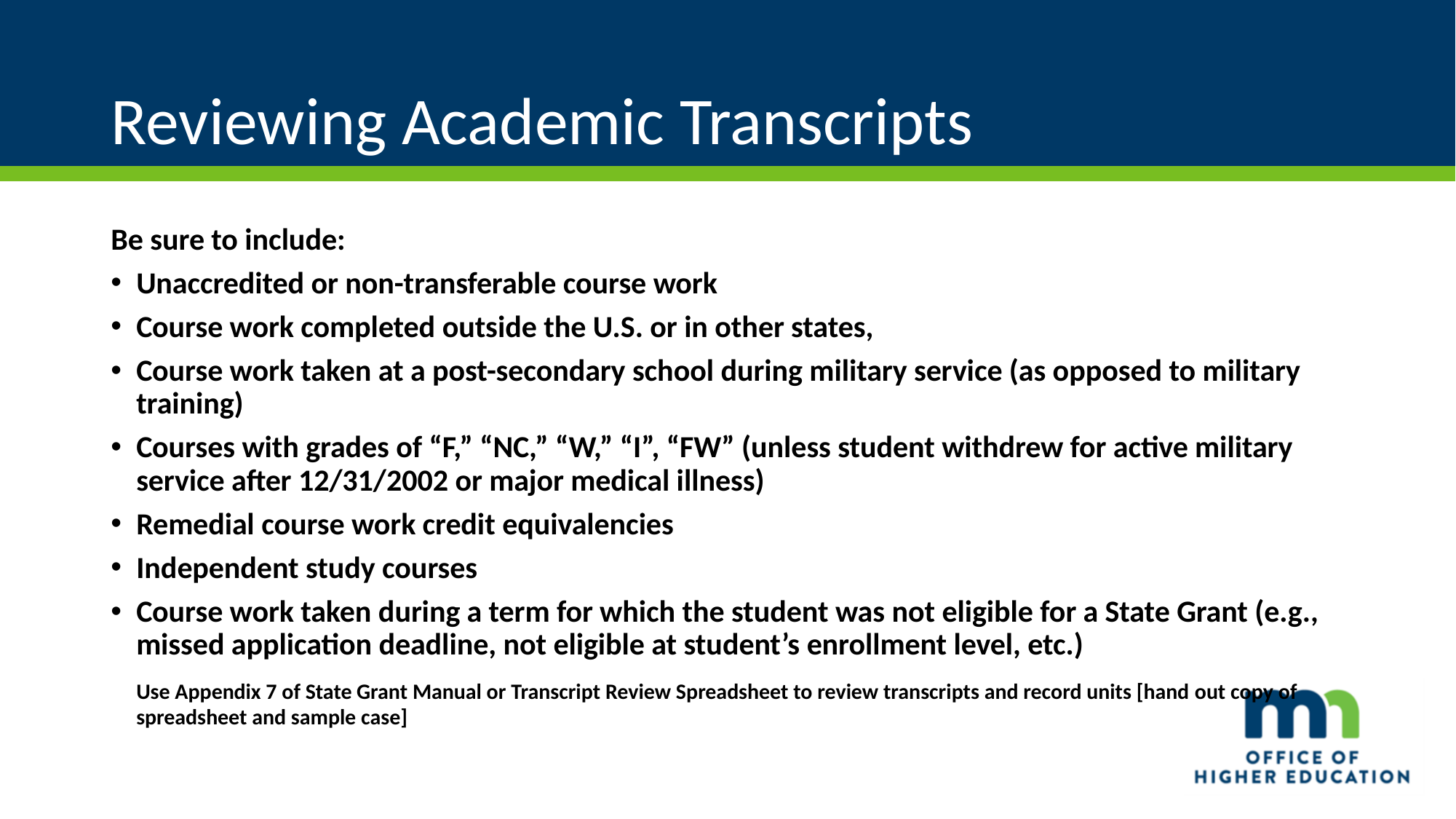

# Reviewing Academic Transcripts
Be sure to include:
Unaccredited or non-transferable course work
Course work completed outside the U.S. or in other states,
Course work taken at a post-secondary school during military service (as opposed to military training)
Courses with grades of “F,” “NC,” “W,” “I”, “FW” (unless student withdrew for active military service after 12/31/2002 or major medical illness)
Remedial course work credit equivalencies
Independent study courses
Course work taken during a term for which the student was not eligible for a State Grant (e.g., missed application deadline, not eligible at student’s enrollment level, etc.)
	Use Appendix 7 of State Grant Manual or Transcript Review Spreadsheet to review transcripts and record units [hand out copy of spreadsheet and sample case]